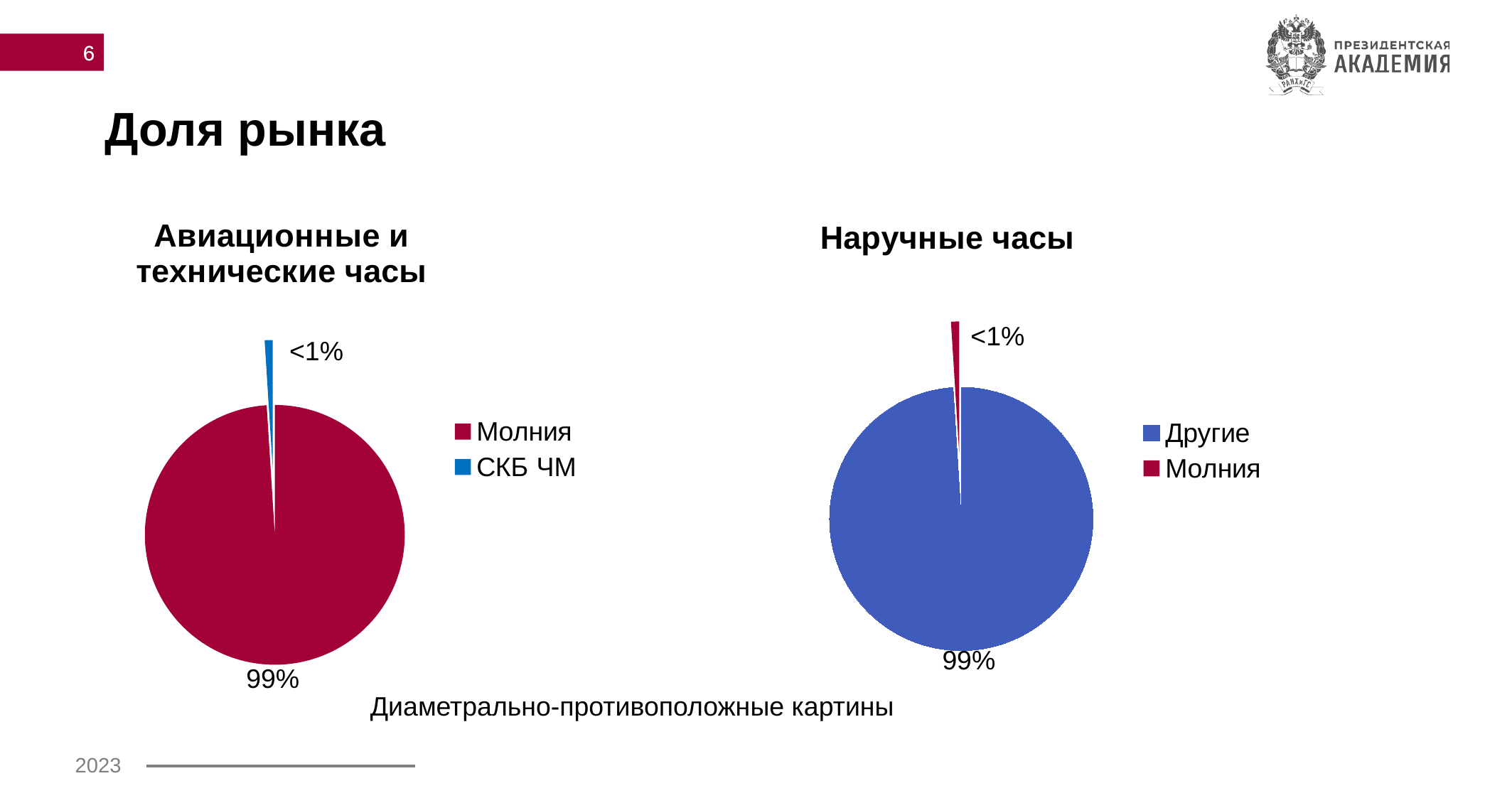

6
# Доля рынка

### Chart:

| Category | Авиационные и технические часы |
|---|---|
| Молния | 99.0 |
| СКБ ЧМ | 1.0 |

### Chart: Наручные часы

| Category | Авиационные и технические часы |
|---|---|
| Другие | 99.0 |
| Молния | 1.0 |
<1%
<1%
99%
99%
Диаметрально-противоположные картины